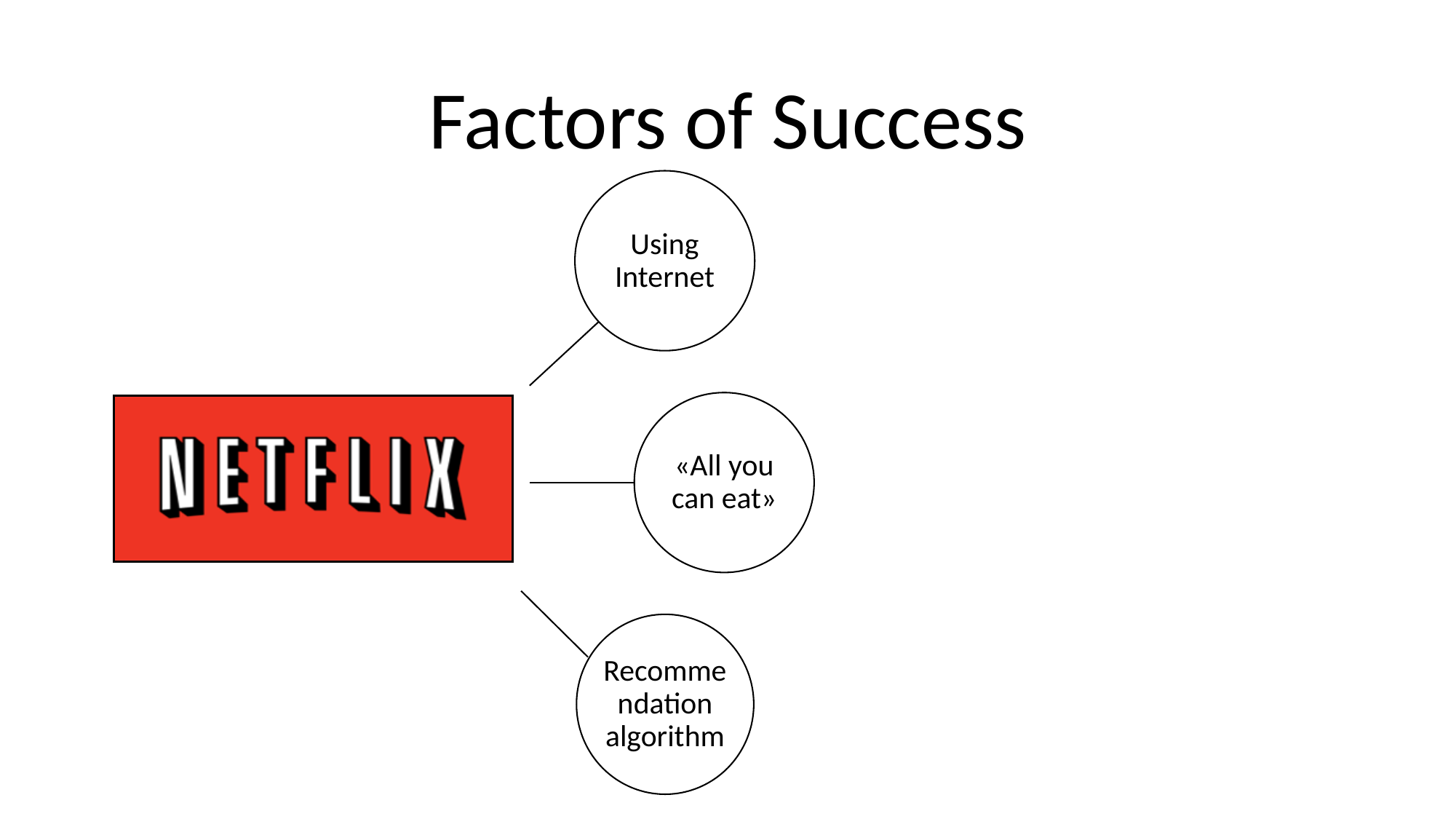

# Factors of Success
Using Internet
«All you can eat»
Recommendation algorithm